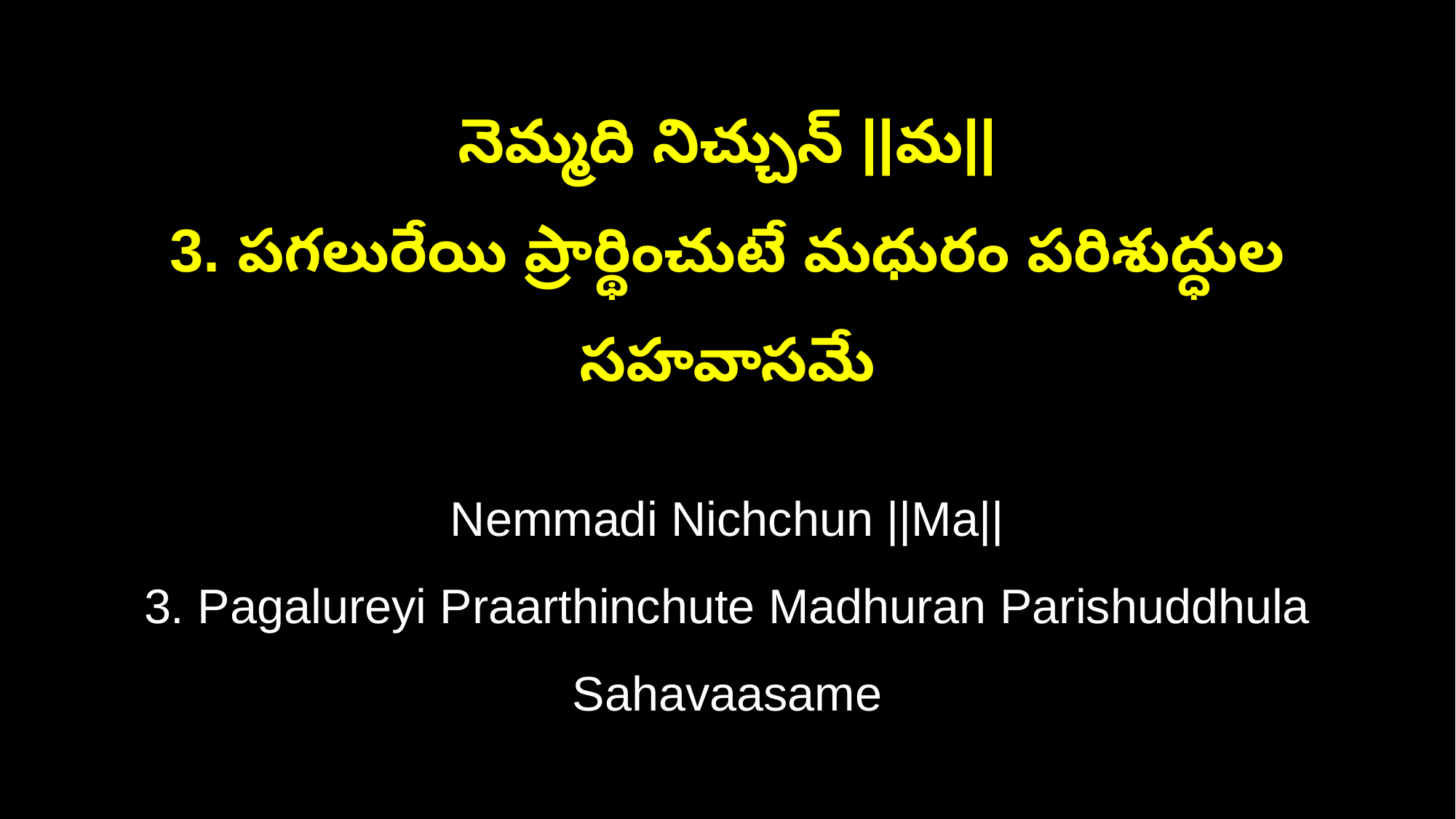

నెమ్మది నిచ్చున్ ||మ||
3. పగలురేయి ప్రార్థించుటే మధురం పరిశుద్ధుల సహవాసమే
Nemmadi Nichchun ||Ma||
3. Pagalureyi Praarthinchute Madhuran Parishuddhula Sahavaasame